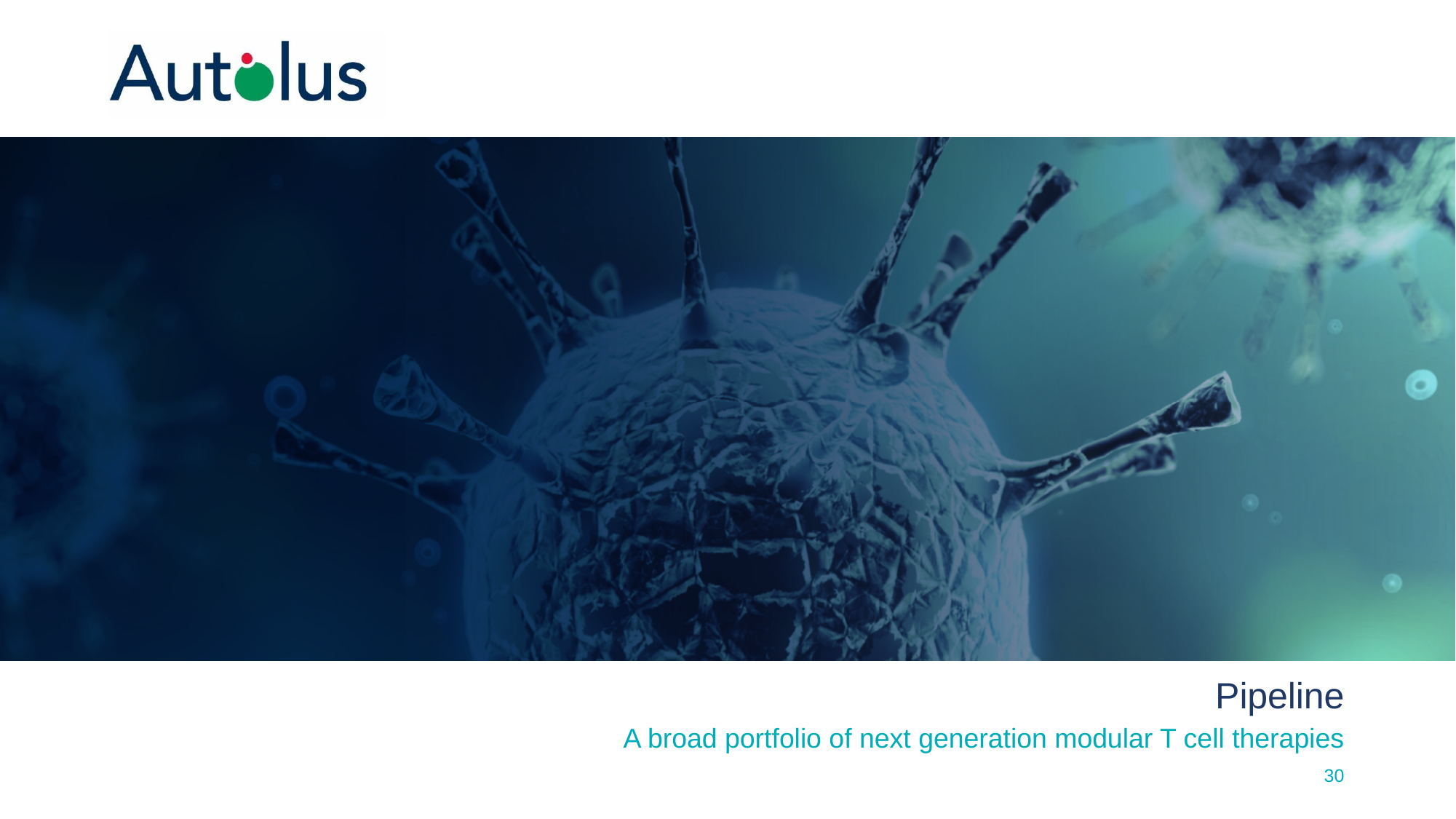

Pipeline
A broad portfolio of next generation modular T cell therapies
30